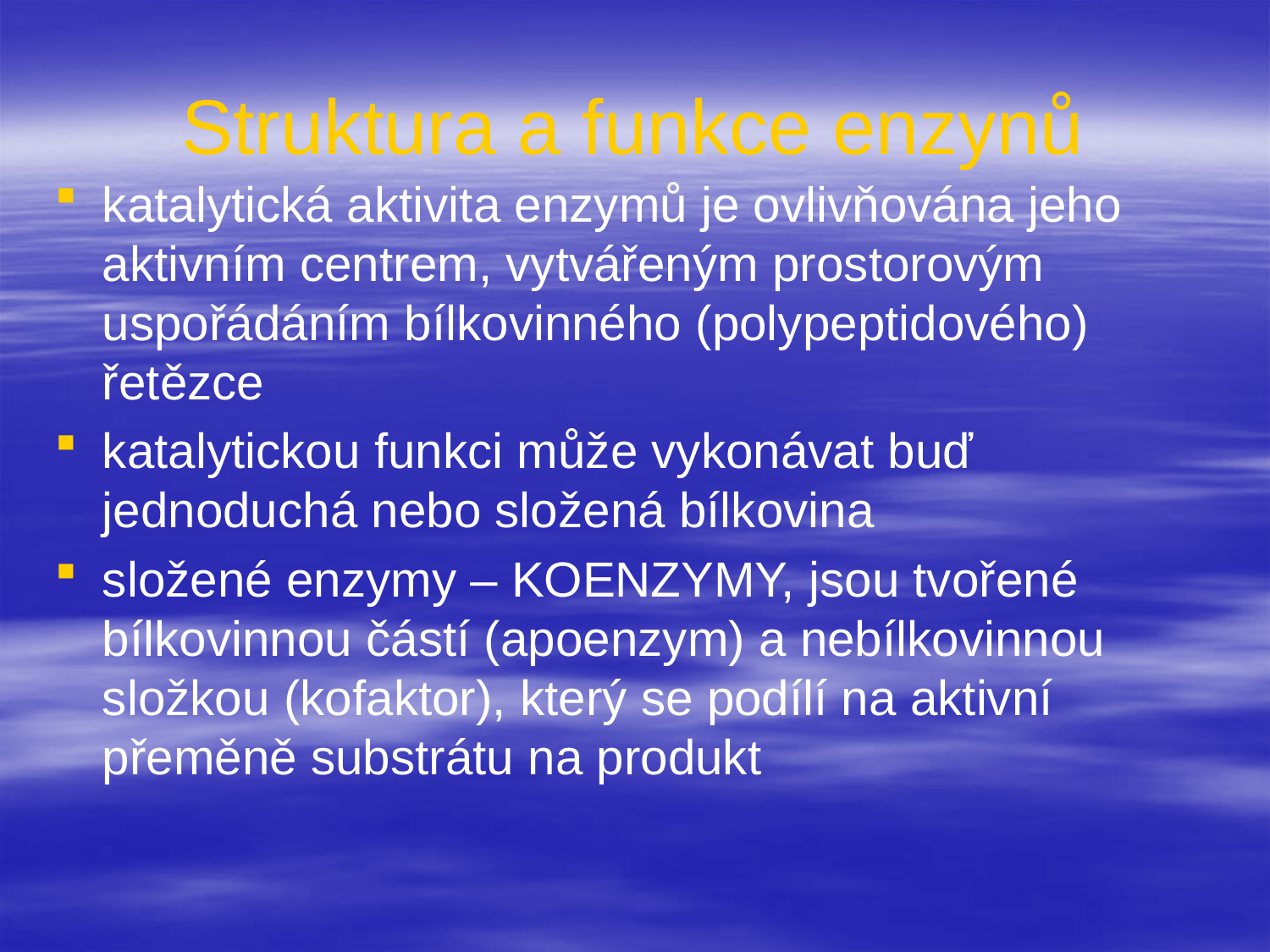

# Struktura a funkce enzynů
katalytická aktivita enzymů je ovlivňována jeho aktivním centrem, vytvářeným prostorovým uspořádáním bílkovinného (polypeptidového) řetězce
katalytickou funkci může vykonávat buď jednoduchá nebo složená bílkovina
složené enzymy – KOENZYMY, jsou tvořené bílkovinnou částí (apoenzym) a nebílkovinnou složkou (kofaktor), který se podílí na aktivní přeměně substrátu na produkt